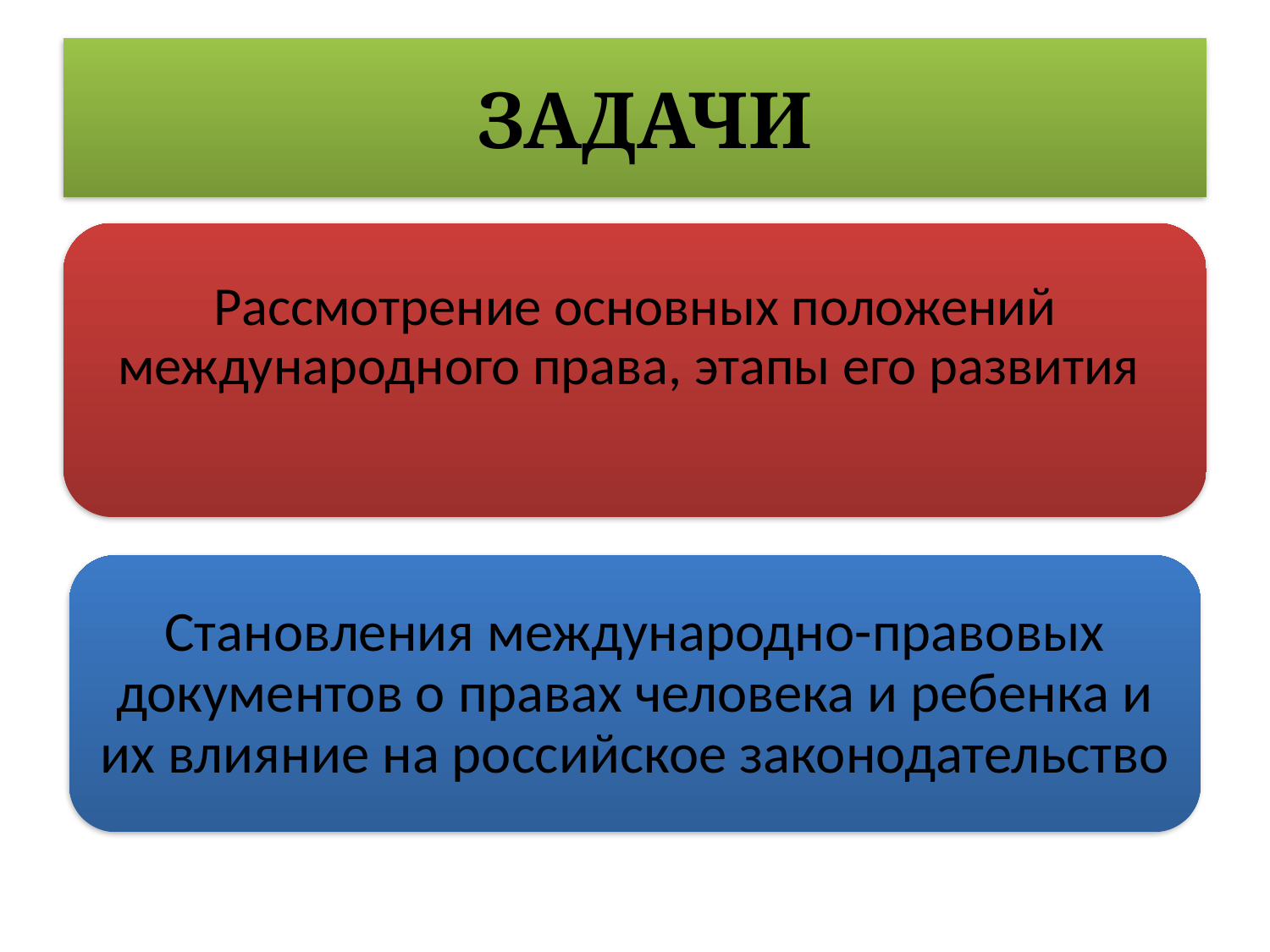

# ЗАДАЧИ
Рассмотрение основных положений международного права, этапы его развития
Становления международно-правовых документов о правах человека и ребенка и их влияние на российское законодательство